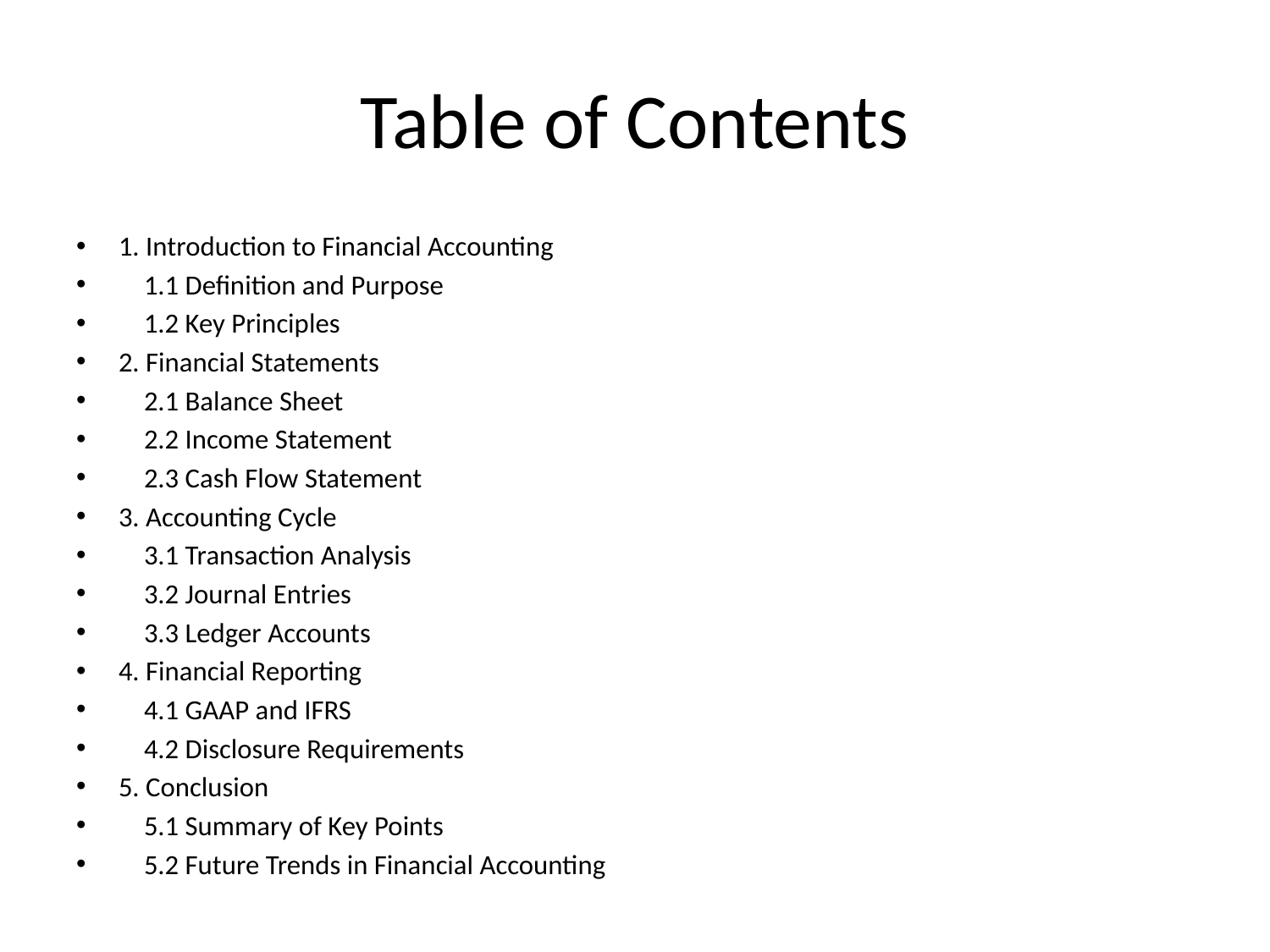

# Table of Contents
1. Introduction to Financial Accounting
    1.1 Definition and Purpose
    1.2 Key Principles
2. Financial Statements
    2.1 Balance Sheet
    2.2 Income Statement
    2.3 Cash Flow Statement
3. Accounting Cycle
    3.1 Transaction Analysis
    3.2 Journal Entries
    3.3 Ledger Accounts
4. Financial Reporting
    4.1 GAAP and IFRS
    4.2 Disclosure Requirements
5. Conclusion
    5.1 Summary of Key Points
    5.2 Future Trends in Financial Accounting